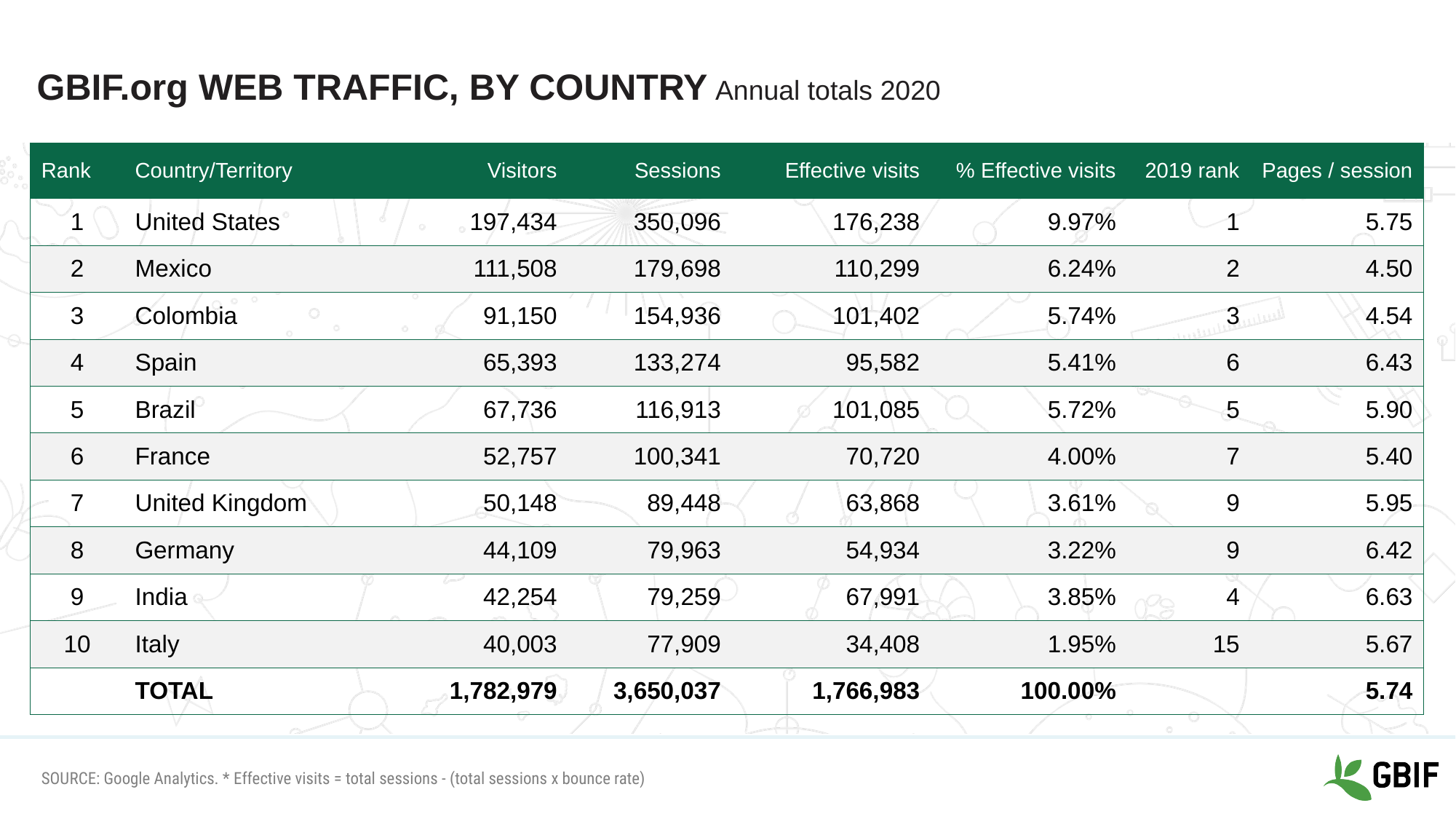

# GBIF.org web traffic, by country Annual totals 2020
| Rank | Country/Territory | Visitors | Sessions | Effective visits | % Effective visits | 2019 rank | Pages / session |
| --- | --- | --- | --- | --- | --- | --- | --- |
| 1 | United States | 197,434 | 350,096 | 176,238 | 9.97% | 1 | 5.75 |
| 2 | Mexico | 111,508 | 179,698 | 110,299 | 6.24% | 2 | 4.50 |
| 3 | Colombia | 91,150 | 154,936 | 101,402 | 5.74% | 3 | 4.54 |
| 4 | Spain | 65,393 | 133,274 | 95,582 | 5.41% | 6 | 6.43 |
| 5 | Brazil | 67,736 | 116,913 | 101,085 | 5.72% | 5 | 5.90 |
| 6 | France | 52,757 | 100,341 | 70,720 | 4.00% | 7 | 5.40 |
| 7 | United Kingdom | 50,148 | 89,448 | 63,868 | 3.61% | 9 | 5.95 |
| 8 | Germany | 44,109 | 79,963 | 54,934 | 3.22% | 9 | 6.42 |
| 9 | India | 42,254 | 79,259 | 67,991 | 3.85% | 4 | 6.63 |
| 10 | Italy | 40,003 | 77,909 | 34,408 | 1.95% | 15 | 5.67 |
|  | TOTAL | 1,782,979 | 3,650,037 | 1,766,983 | 100.00% |  | 5.74 |
SOURCE: Google Analytics. * Effective visits = total sessions - (total sessions x bounce rate)